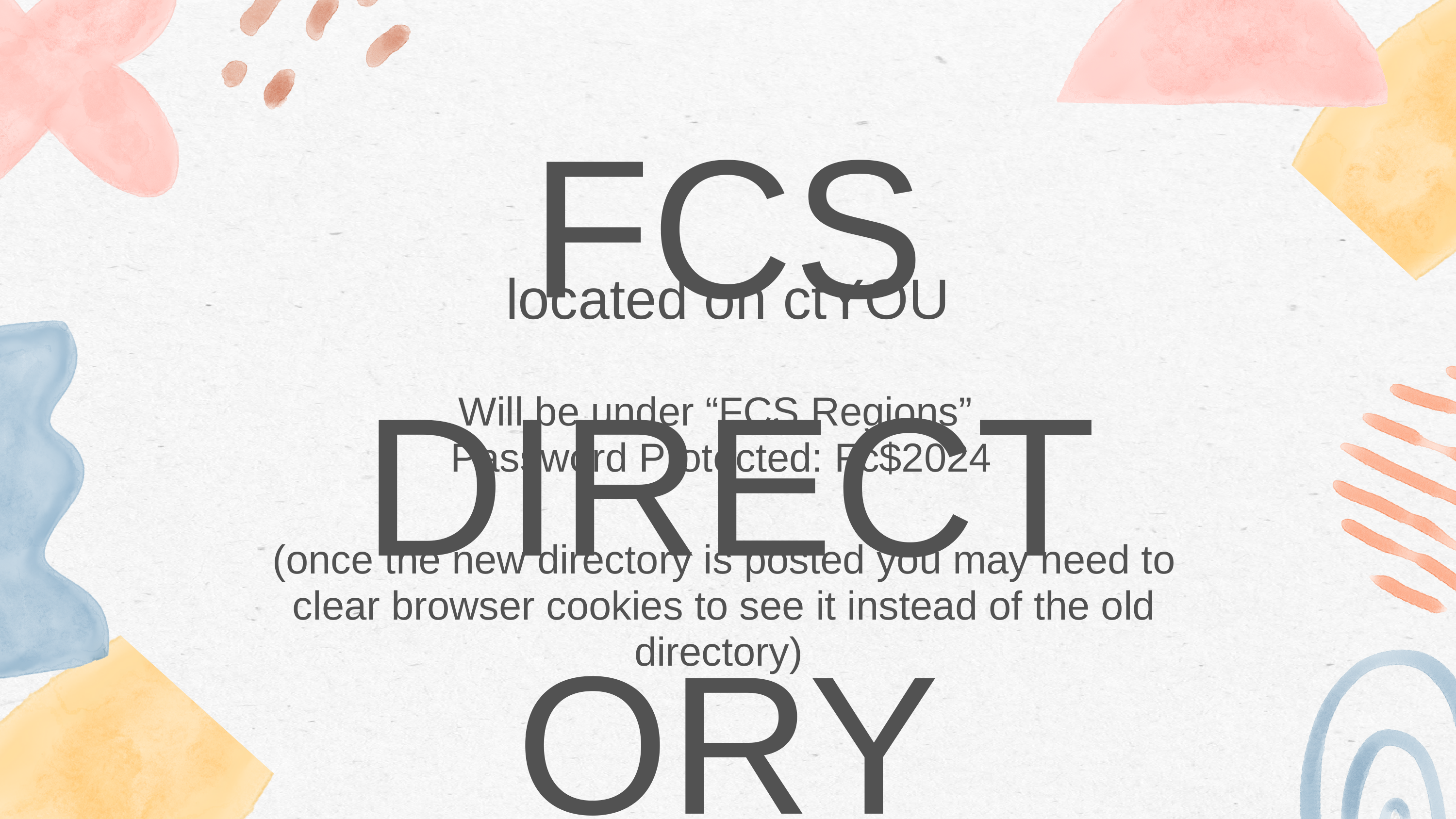

FCS DIRECTORY
located on ctYOU

Will be under “FCS Regions”
Password Protected: Fc$2024
(once the new directory is posted you may need to clear browser cookies to see it instead of the old directory)